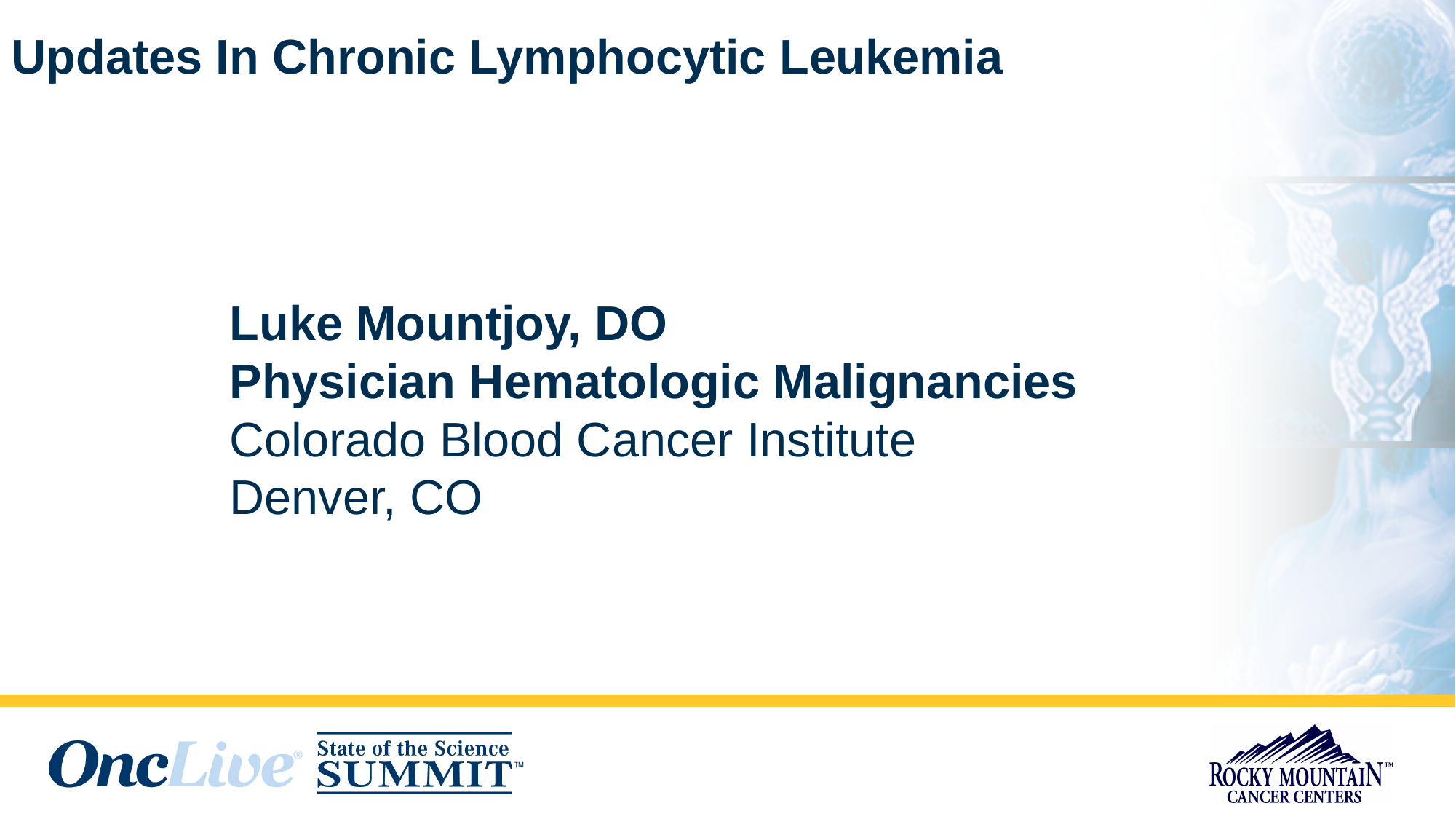

# Updates In Chronic Lymphocytic Leukemia
Luke Mountjoy, DO
Physician Hematologic Malignancies
Colorado Blood Cancer Institute
Denver, CO